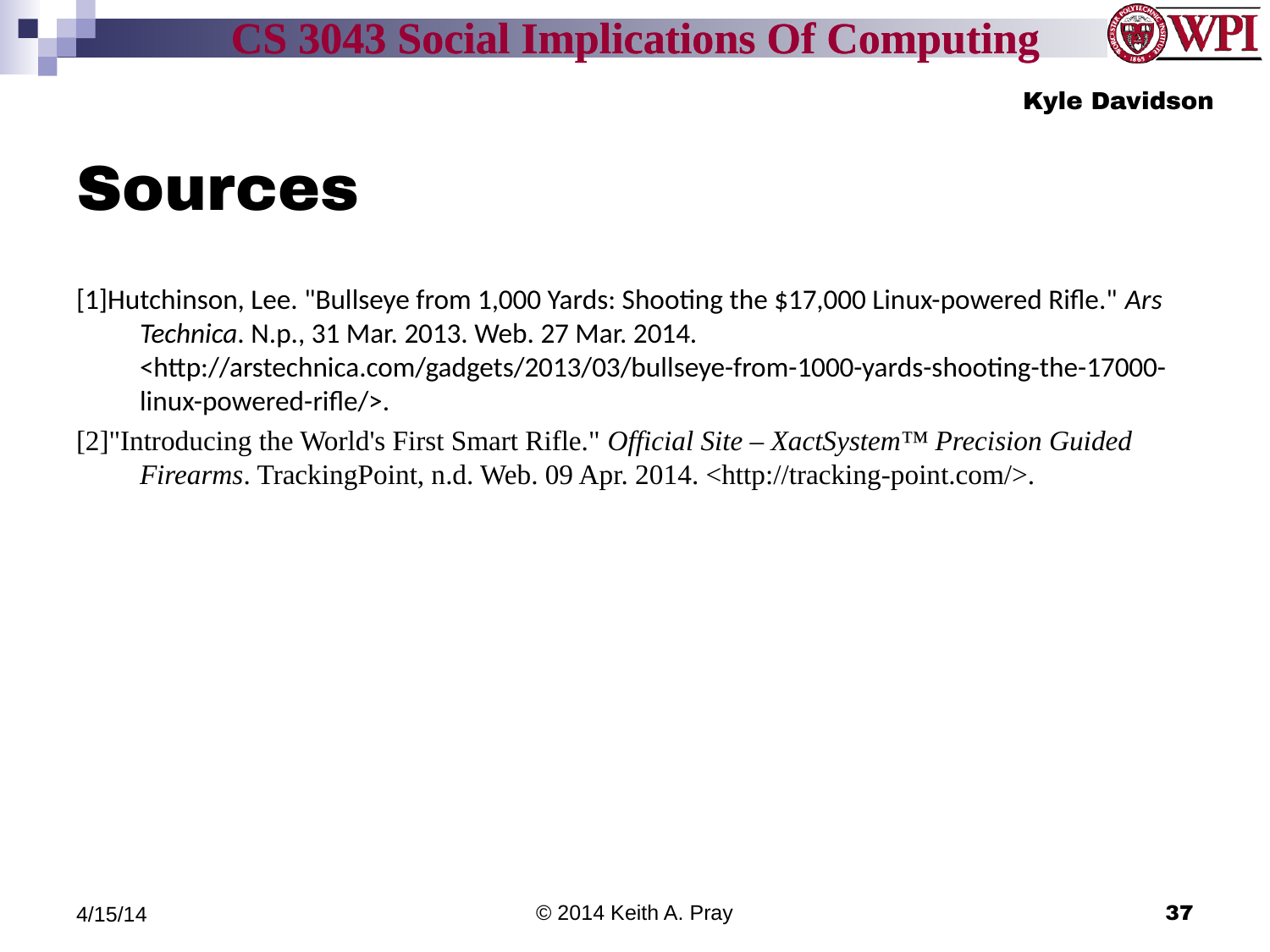

Kyle Davidson
# Sources
[1]Hutchinson, Lee. "Bullseye from 1,000 Yards: Shooting the $17,000 Linux-powered Rifle." Ars Technica. N.p., 31 Mar. 2013. Web. 27 Mar. 2014. <http://arstechnica.com/gadgets/2013/03/bullseye-from-1000-yards-shooting-the-17000-linux-powered-rifle/>.
[2]"Introducing the World's First Smart Rifle." Official Site – XactSystem™ Precision Guided Firearms. TrackingPoint, n.d. Web. 09 Apr. 2014. <http://tracking-point.com/>.
4/15/14
© 2014 Keith A. Pray
37